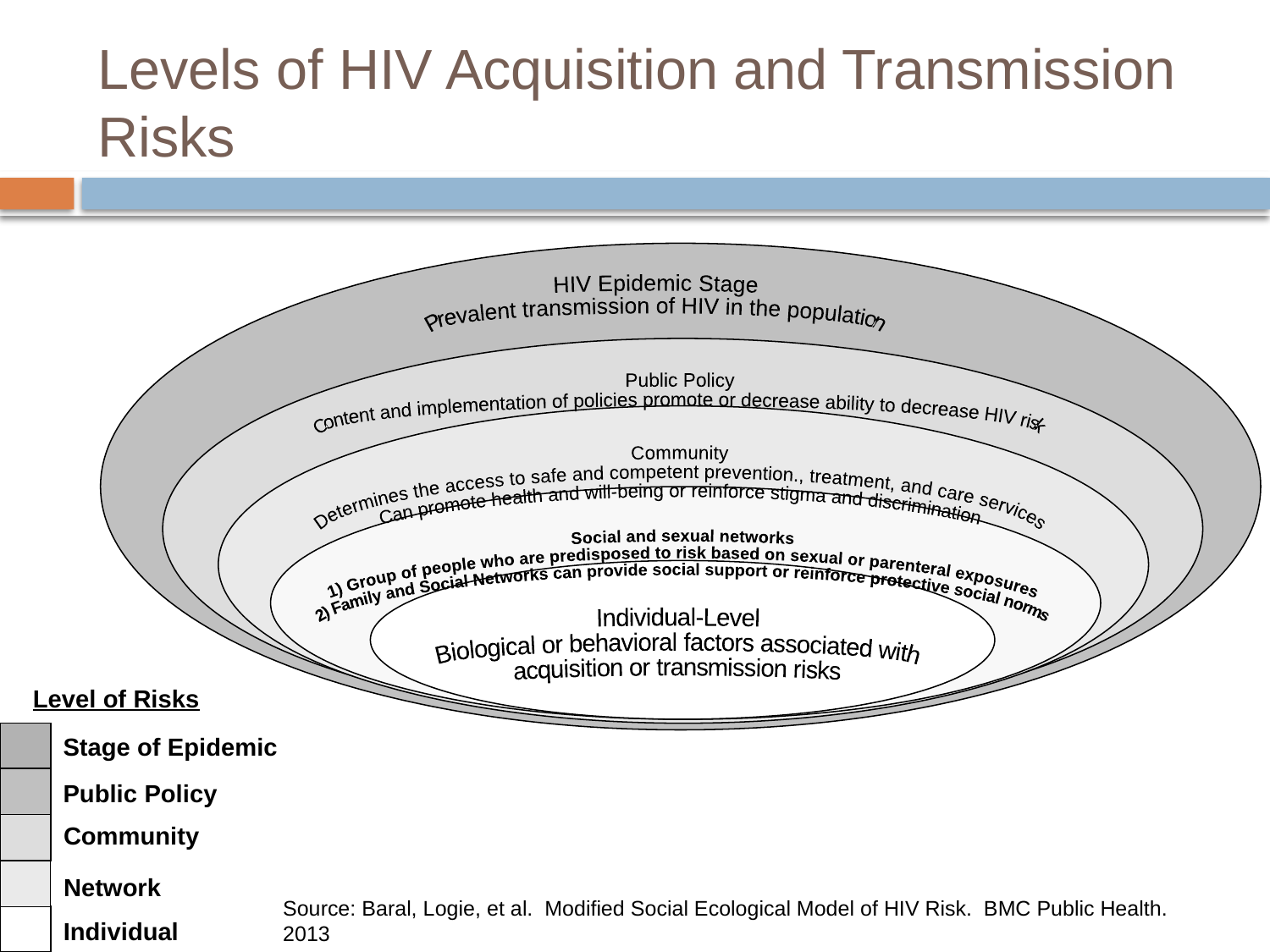

# Levels of HIV Acquisition and Transmission Risks

HIV Epidemic Stage
Prevalent transmission of HIV in the population

Public Policy
Content and implementation of policies promote or decrease ability to decrease HIV risk

Community
Determines the access to safe and competent prevention., treatment, and care services
Can promote health and will-being or reinforce stigma and discrimination

Social and sexual networks
1) Group of people who are predisposed to risk based on sexual or parenteral exposures
2) Family and Social Networks can provide social support or reinforce protective social norms

Individual-Level
Biological or behavioral factors associated with
acquisition or transmission risks
Level of Risks

Stage of Epidemic

Public Policy
Community

Network

Individual
Source: Baral, Logie, et al.  Modified Social Ecological Model of HIV Risk.  BMC Public Health. 2013